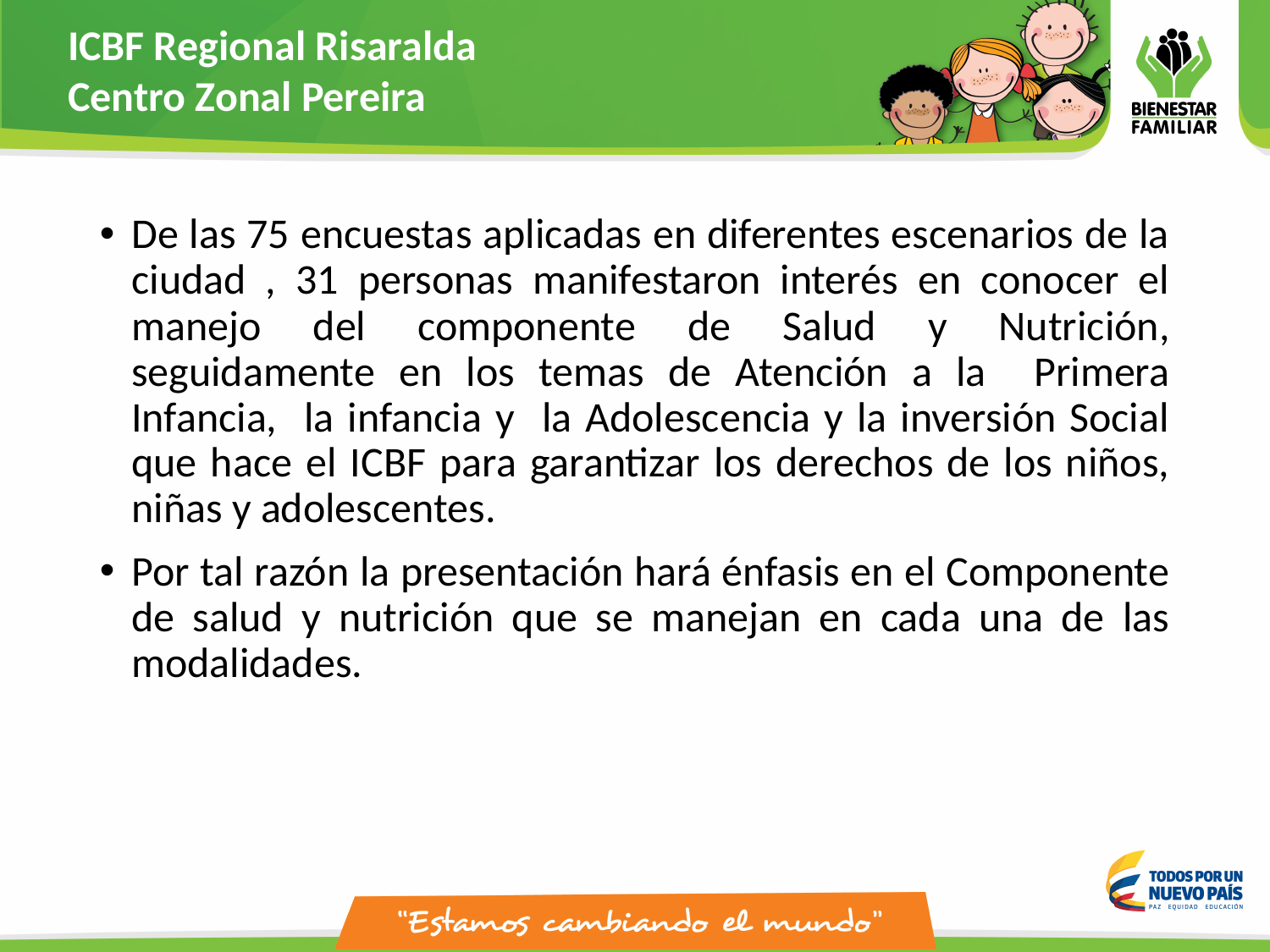

ICBF Regional Risaralda
Centro Zonal Pereira
De las 75 encuestas aplicadas en diferentes escenarios de la ciudad , 31 personas manifestaron interés en conocer el manejo del componente de Salud y Nutrición, seguidamente en los temas de Atención a la  Primera Infancia,  la infancia y  la Adolescencia y la inversión Social que hace el ICBF para garantizar los derechos de los niños, niñas y adolescentes.
Por tal razón la presentación hará énfasis en el Componente de salud y nutrición que se manejan en cada una de las modalidades.